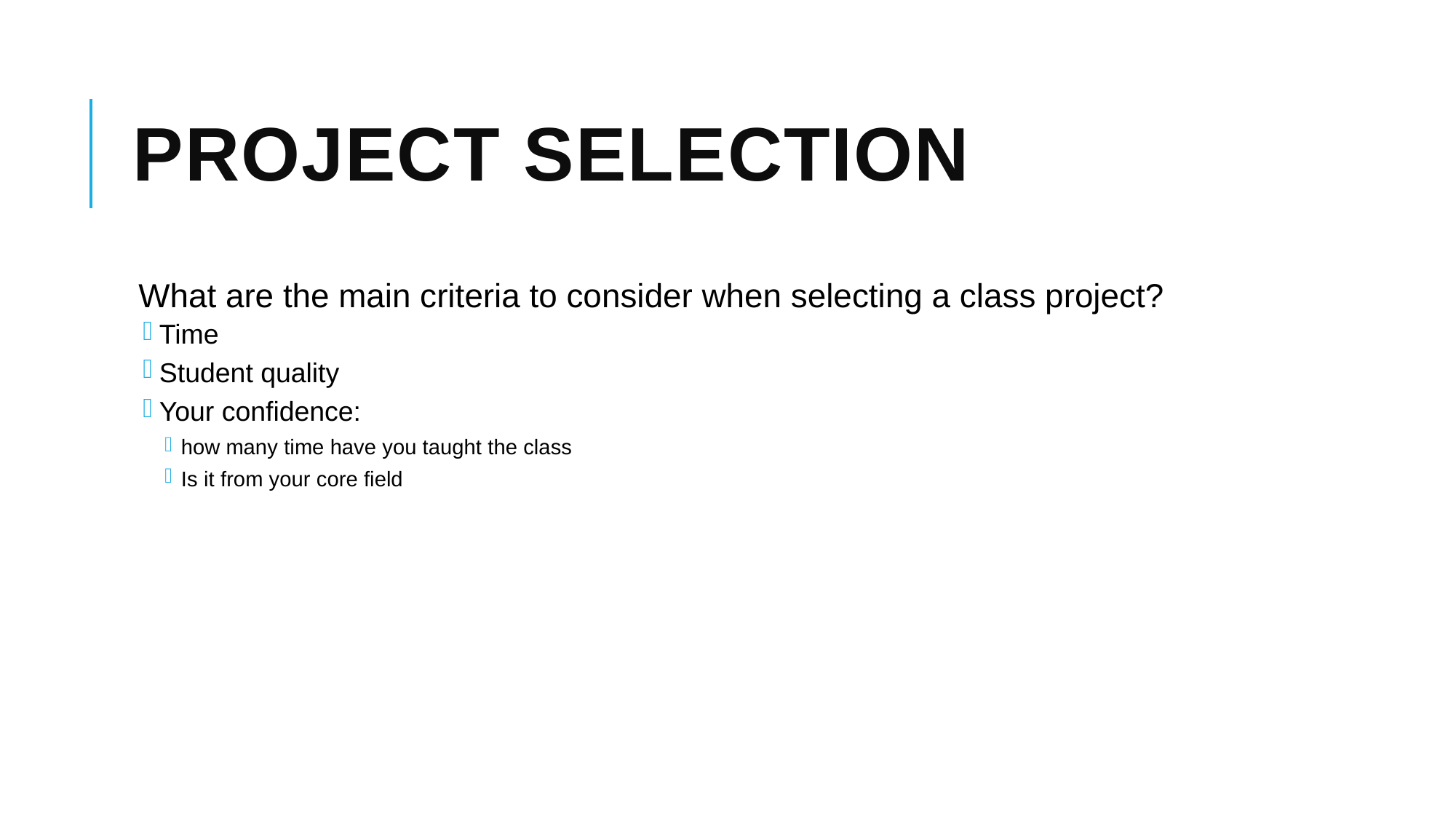

# Project Selection
What are the main criteria to consider when selecting a class project?
Time
Student quality
Your confidence:
how many time have you taught the class
Is it from your core field